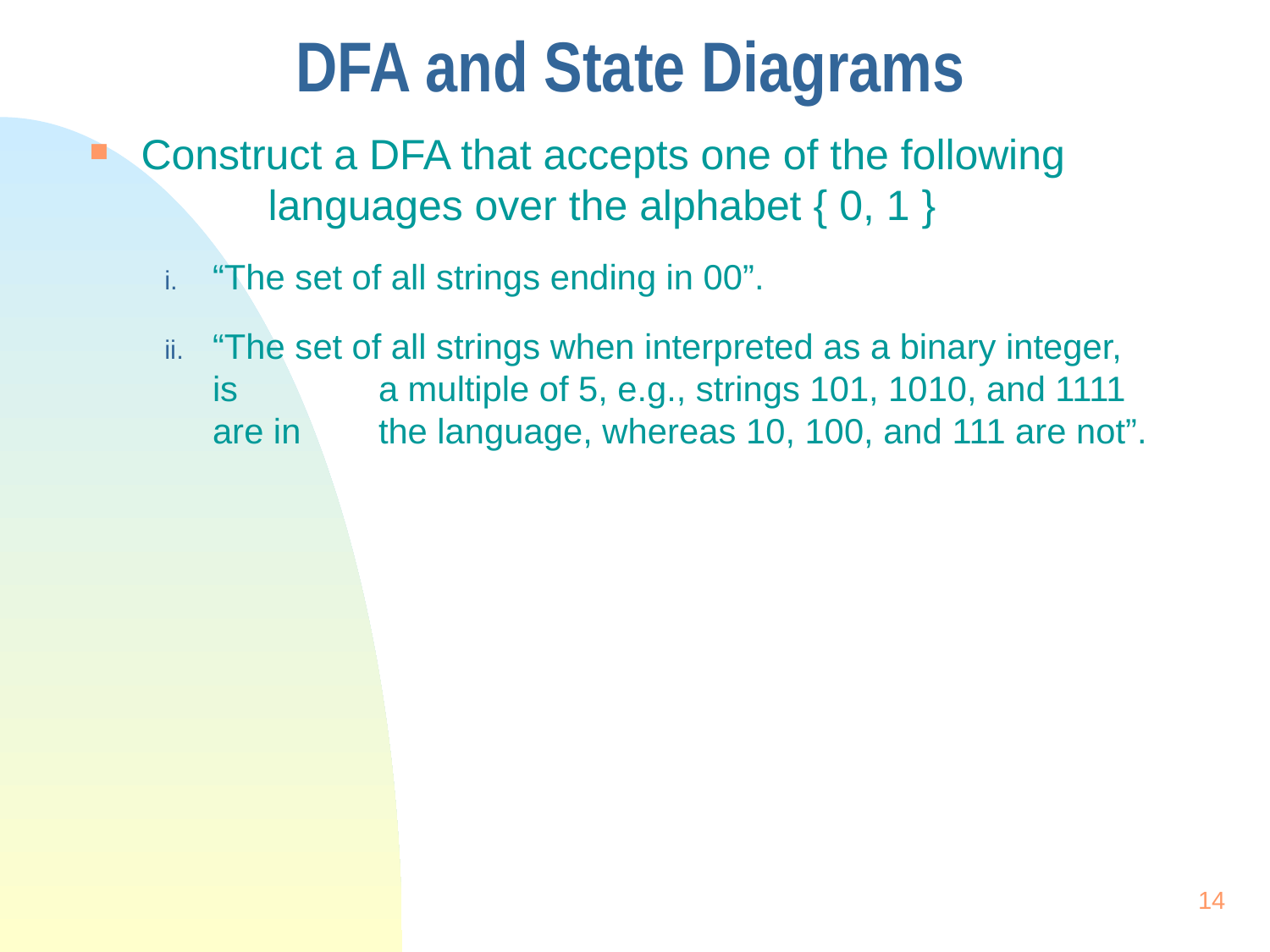

# DFA and State Diagrams
Construct a DFA that accepts one of the following 	languages over the alphabet { 0, 1 }
“The set of all strings ending in 00”.
“The set of all strings when interpreted as a binary integer, is 	    a multiple of 5, e.g., strings 101, 1010, and 1111 are in 	    the language, whereas 10, 100, and 111 are not”.
14